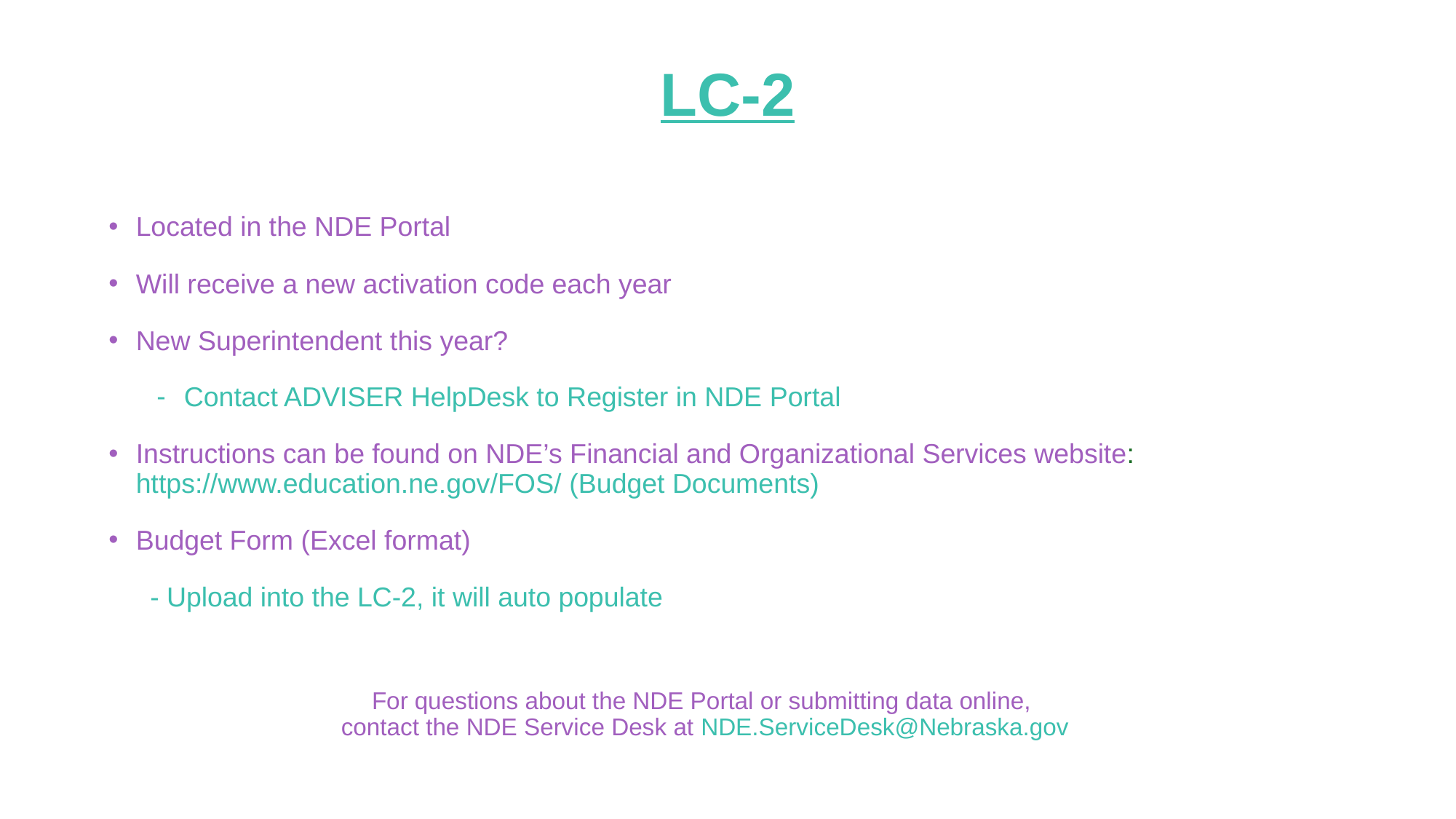

LC-2
Located in the NDE Portal
Will receive a new activation code each year
New Superintendent this year?
Contact ADVISER HelpDesk to Register in NDE Portal
Instructions can be found on NDE’s Financial and Organizational Services website: https://www.education.ne.gov/FOS/ (Budget Documents)
Budget Form (Excel format)
- Upload into the LC-2, it will auto populate

For questions about the NDE Portal or submitting data online,
contact the NDE Service Desk at NDE.ServiceDesk@Nebraska.gov